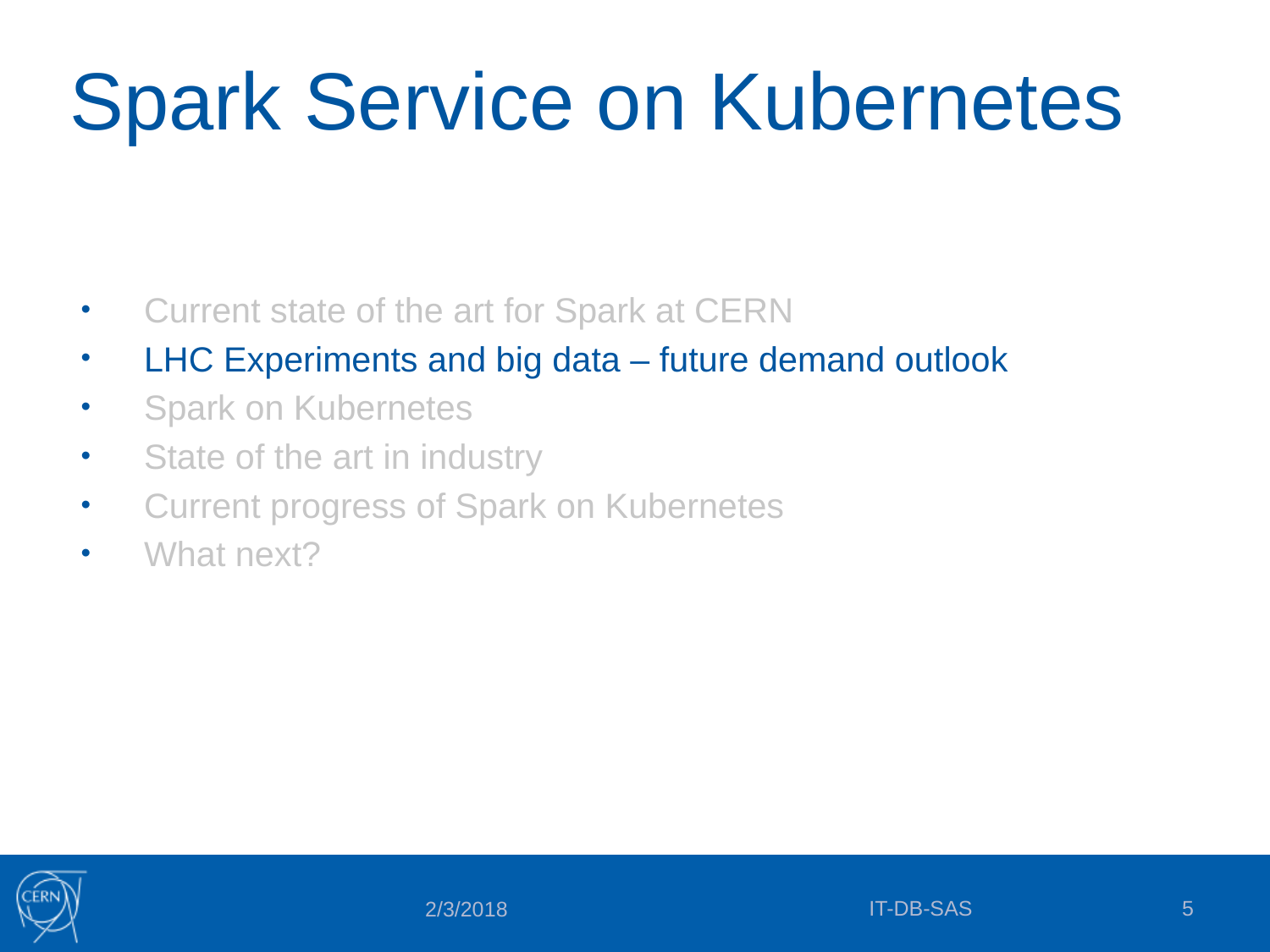

# Spark Service on Kubernetes
Current state of the art for Spark at CERN
LHC Experiments and big data – future demand outlook
Spark on Kubernetes
State of the art in industry
Current progress of Spark on Kubernetes
What next?

IT-DB-SAS
5
2/3/2018